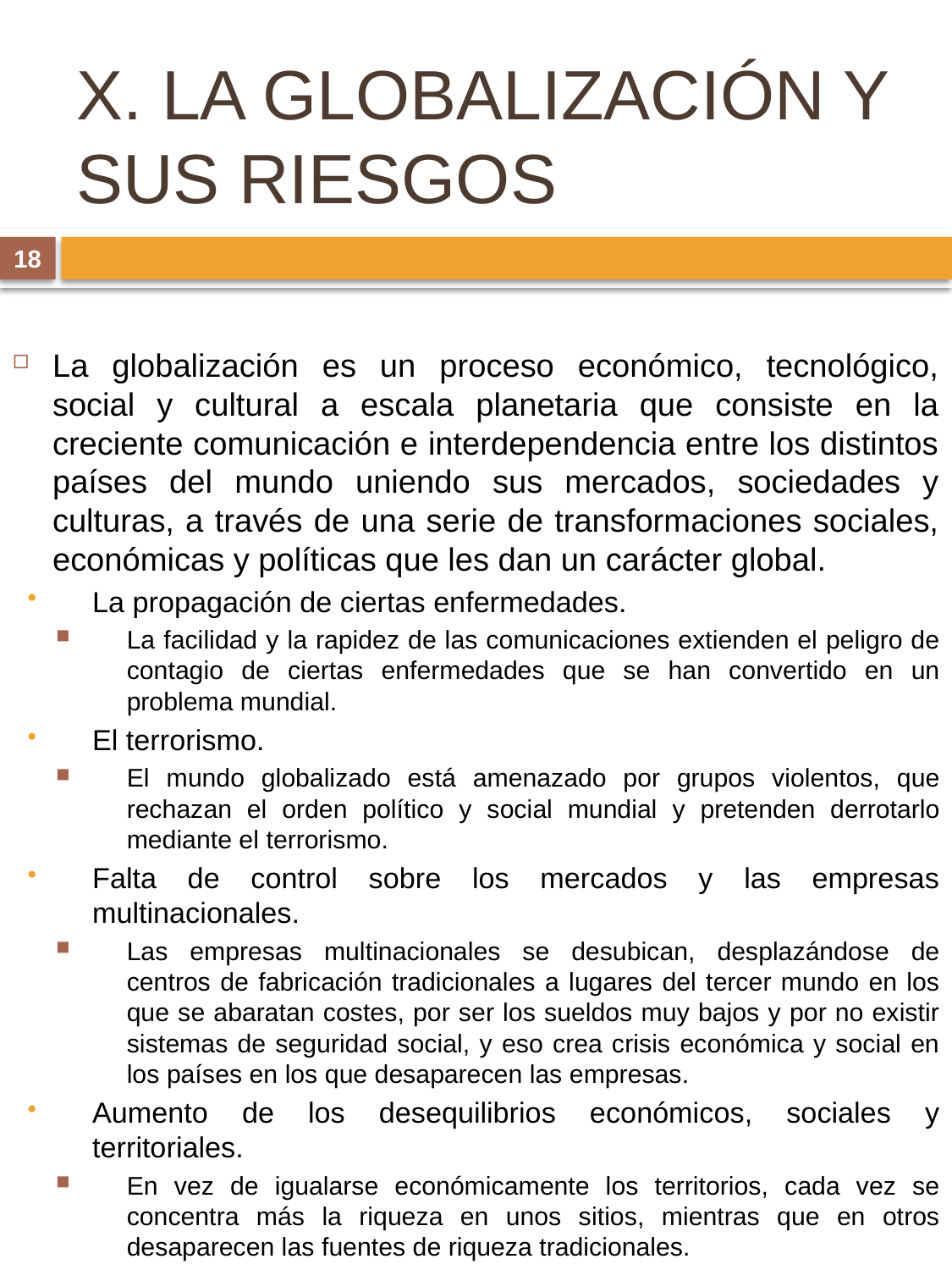

# X. LA GLOBALIZACIÓN Y SUS RIESGOS
18

La globalización es un proceso económico, tecnológico, social y cultural a escala planetaria que consiste en la creciente comunicación e interdependencia entre los distintos países del mundo uniendo sus mercados, sociedades y culturas, a través de una serie de transformaciones sociales, económicas y políticas que les dan un carácter global.
La propagación de ciertas enfermedades.
La facilidad y la rapidez de las comunicaciones extienden el peligro de contagio de ciertas enfermedades que se han convertido en un problema mundial.
El terrorismo.
El mundo globalizado está amenazado por grupos violentos, que rechazan el orden político y social mundial y pretenden derrotarlo mediante el terrorismo.
Falta de control sobre los mercados y las empresas multinacionales.
Las empresas multinacionales se desubican, desplazándose de centros de fabricación tradicionales a lugares del tercer mundo en los que se abaratan costes, por ser los sueldos muy bajos y por no existir sistemas de seguridad social, y eso crea crisis económica y social en los países en los que desaparecen las empresas.
Aumento de los desequilibrios económicos, sociales y territoriales.
En vez de igualarse económicamente los territorios, cada vez se concentra más la riqueza en unos sitios, mientras que en otros desaparecen las fuentes de riqueza tradicionales.